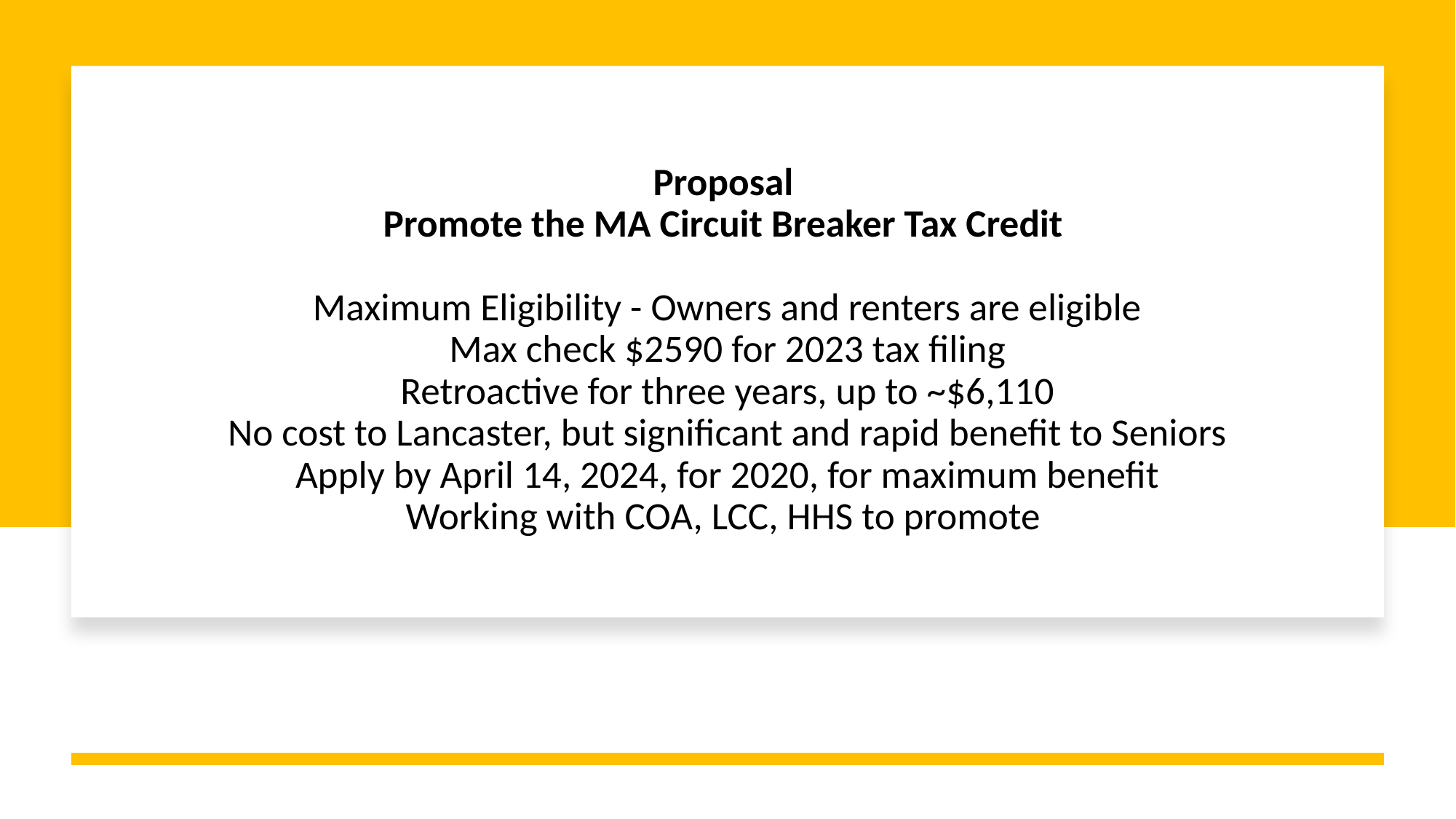

# Proposal Promote the MA Circuit Breaker Tax Credit Maximum Eligibility - Owners and renters are eligible Max check $2590 for 2023 tax filing Retroactive for three years, up to ~$6,110 No cost to Lancaster, but significant and rapid benefit to Seniors Apply by April 14, 2024, for 2020, for maximum benefit Working with COA, LCC, HHS to promote